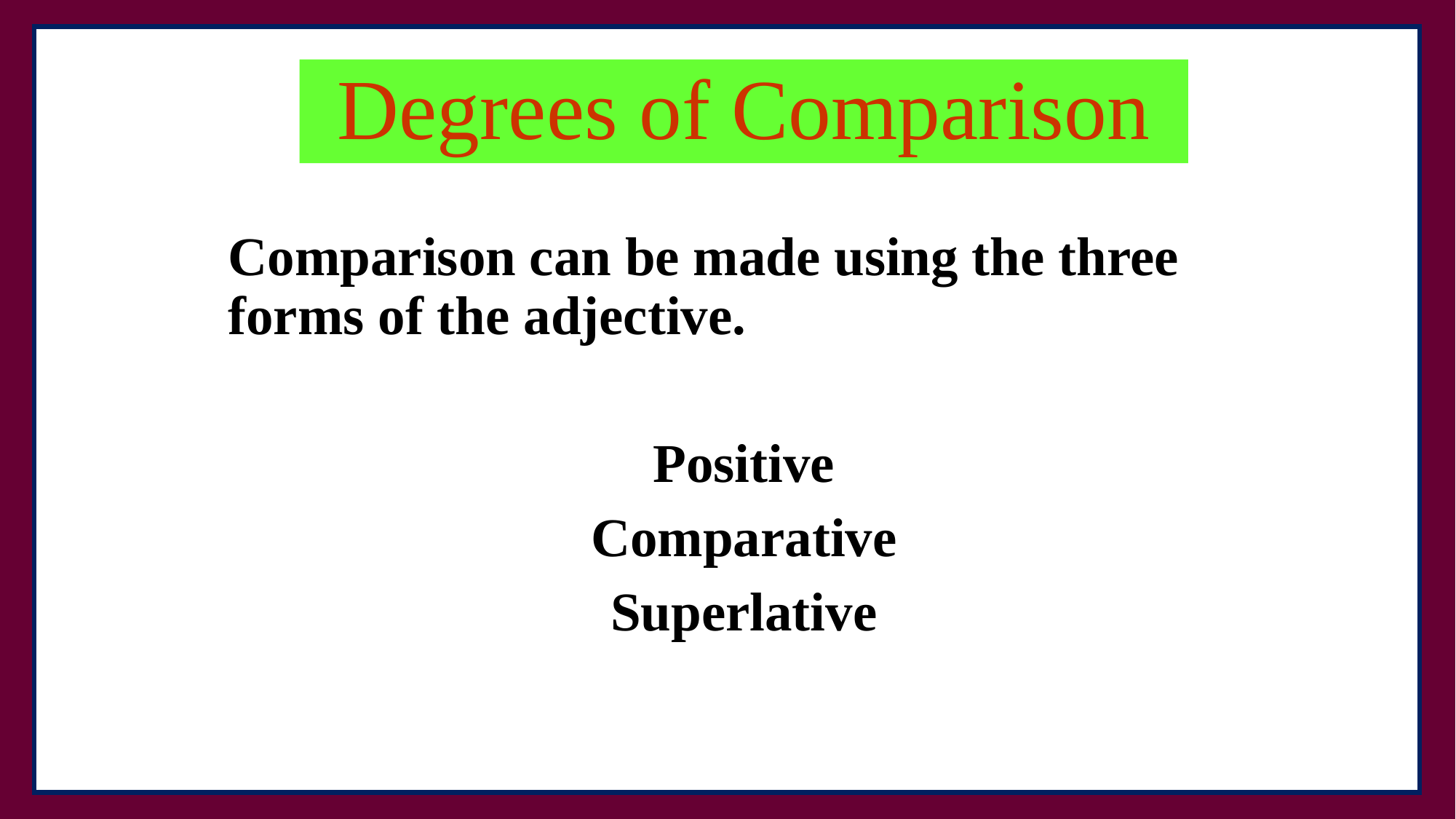

Degrees of Comparison

Comparison can be made using the three forms of the adjective.

Positive
Comparative
Superlative